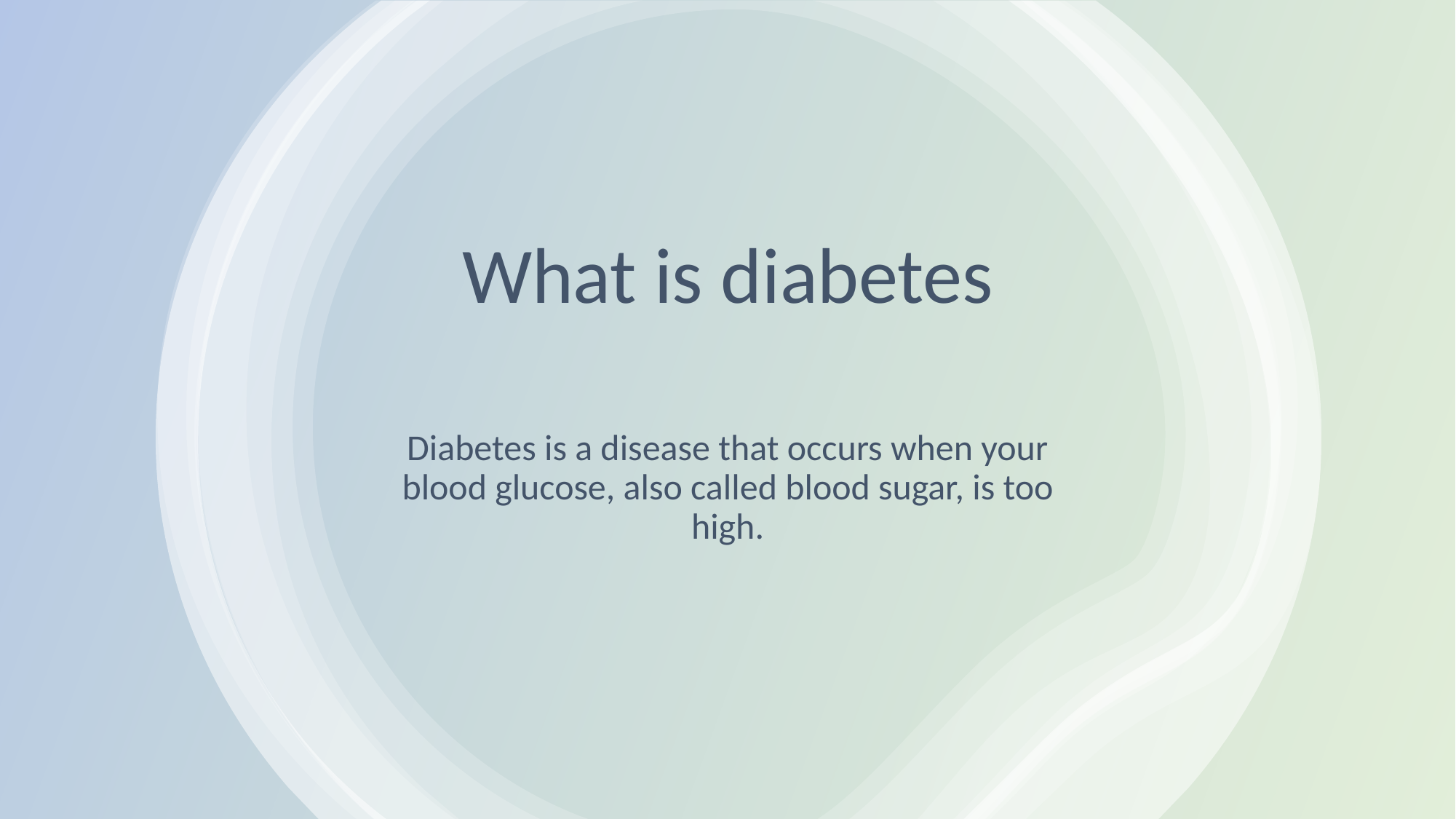

# What is diabetes
Diabetes is a disease that occurs when your blood glucose, also called blood sugar, is too high.